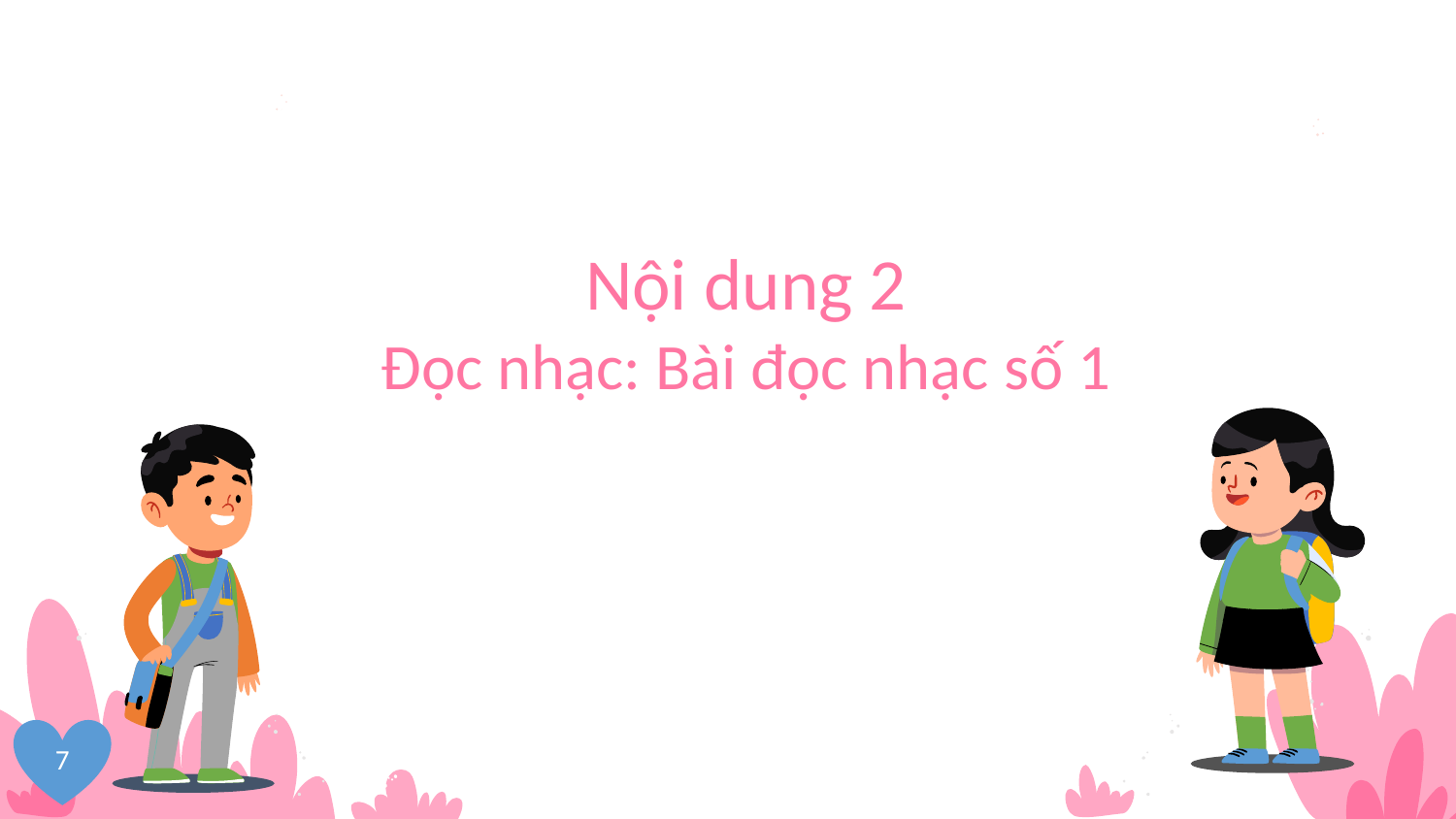

Nội dung 2
Đọc nhạc: Bài đọc nhạc số 1

7